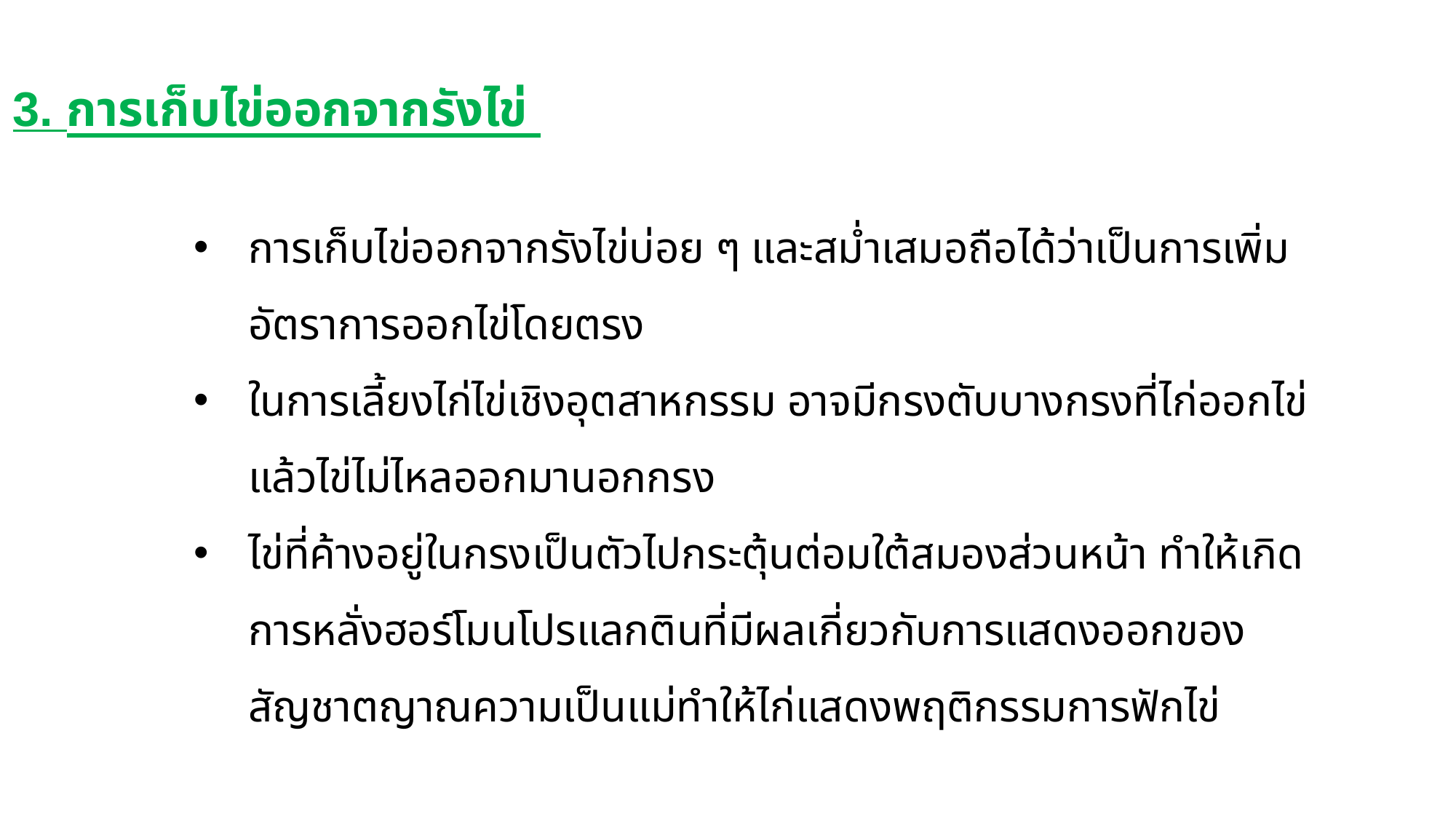

3. การเก็บไข่ออกจากรังไข่
การเก็บไข่ออกจากรังไข่บ่อย ๆ และสม่ำเสมอถือได้ว่าเป็นการเพิ่มอัตราการออกไข่โดยตรง
ในการเลี้ยงไก่ไข่เชิงอุตสาหกรรม อาจมีกรงตับบางกรงที่ไก่ออกไข่แล้วไข่ไม่ไหลออกมานอกกรง
ไข่ที่ค้างอยู่ในกรงเป็นตัวไปกระตุ้นต่อมใต้สมองส่วนหน้า ทำให้เกิดการหลั่งฮอร์โมนโปรแลกตินที่มีผลเกี่ยวกับการแสดงออกของสัญชาตญาณความเป็นแม่ทำให้ไก่แสดงพฤติกรรมการฟักไข่